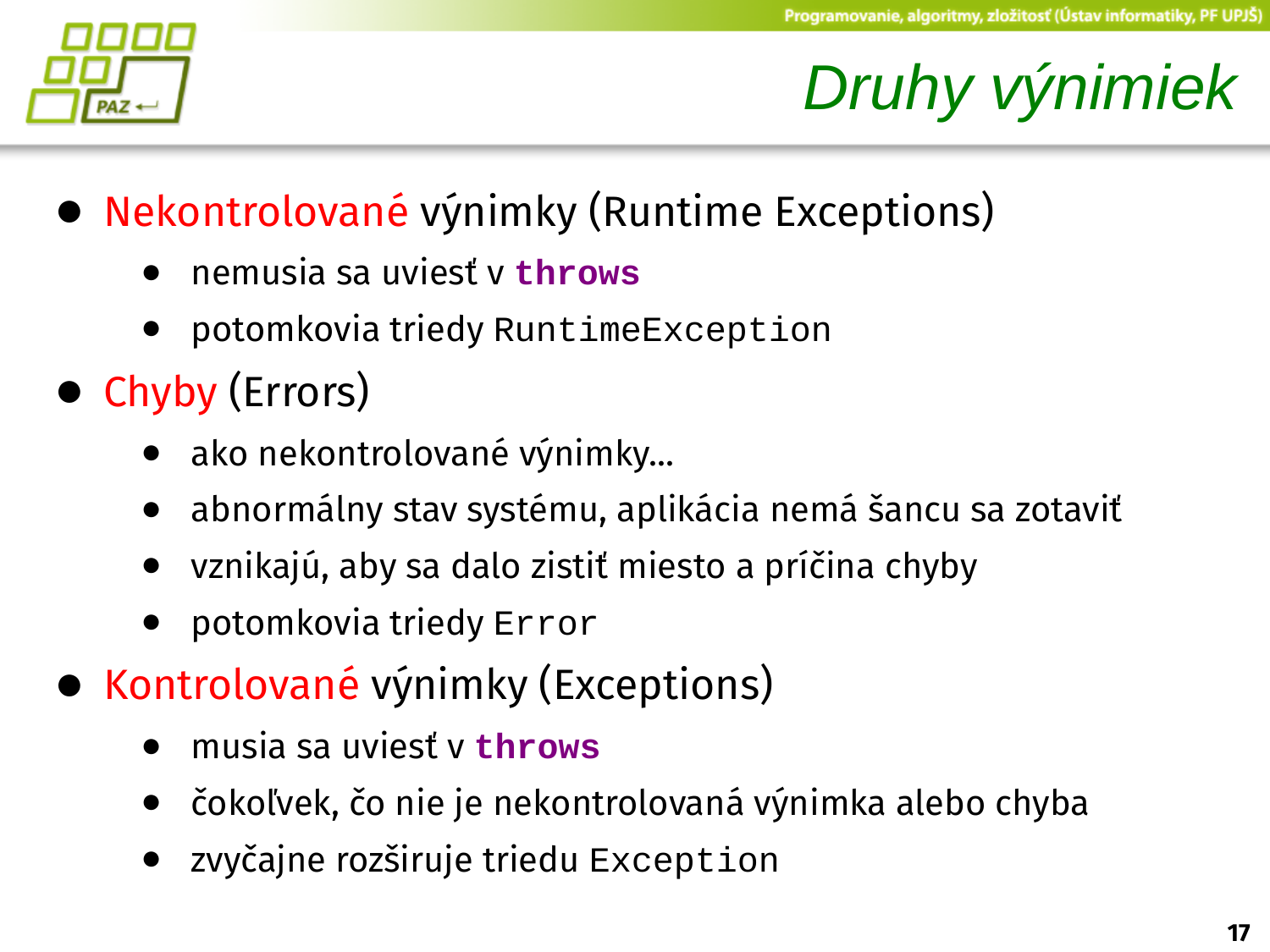

# Druhy výnimiek
Nekontrolované výnimky (Runtime Exceptions)
nemusia sa uviesť v throws
potomkovia triedy RuntimeException
Chyby (Errors)
ako nekontrolované výnimky...
abnormálny stav systému, aplikácia nemá šancu sa zotaviť
vznikajú, aby sa dalo zistiť miesto a príčina chyby
potomkovia triedy Error
Kontrolované výnimky (Exceptions)
musia sa uviesť v throws
čokoľvek, čo nie je nekontrolovaná výnimka alebo chyba
zvyčajne rozširuje triedu Exception